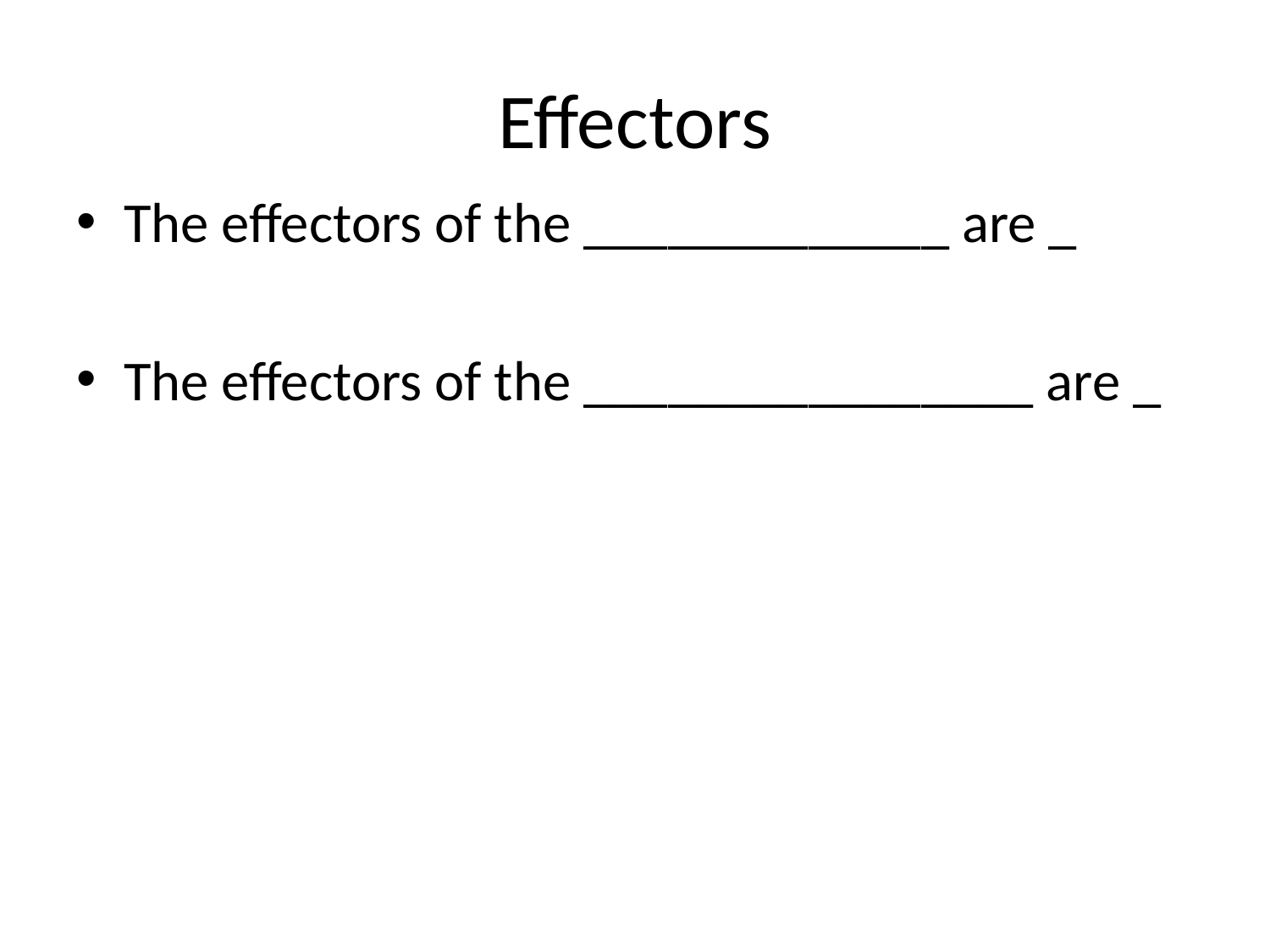

# Effectors
The effectors of the _____________ are _

The effectors of the ________________ are _